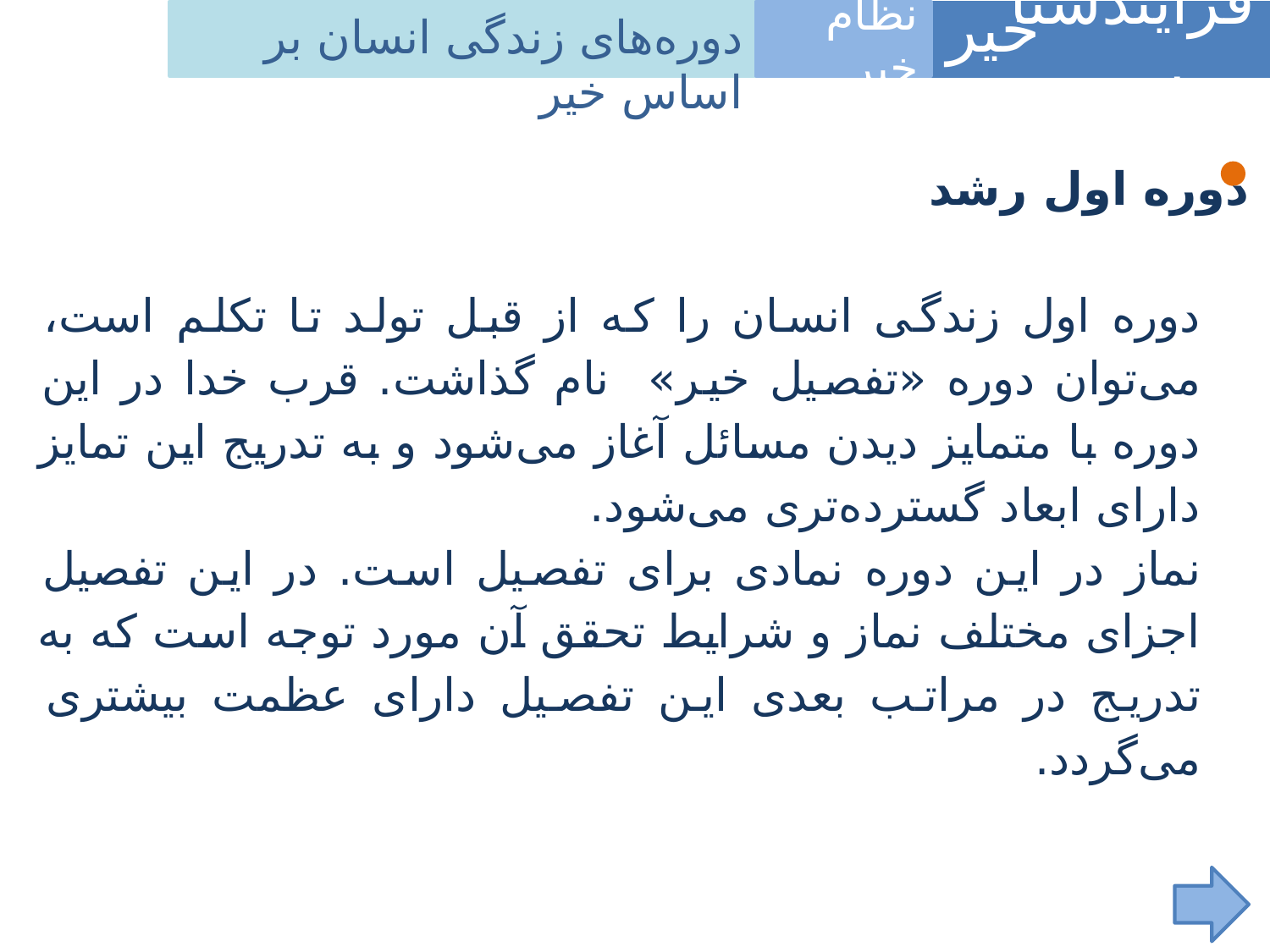

فرآیندشناسی
خیر
دوره‌های زندگی انسان بر اساس خیر

نظام خیر

دوره اول رشد

دوره اول زندگی انسان را که از قبل تولد تا تکلم است، می‌توان دوره «تفصیل خیر»  نام گذاشت. قرب خدا در این دوره با متمایز دیدن مسائل آغاز می‌شود و به تدریج این تمایز دارای ابعاد گسترده‌تری می‌شود.
نماز در این دوره نمادی برای تفصیل است. در این تفصیل اجزای مختلف نماز و شرایط تحقق آن مورد توجه است که به تدریج در مراتب بعدی این تفصیل دارای عظمت بیشتری می‌گردد.